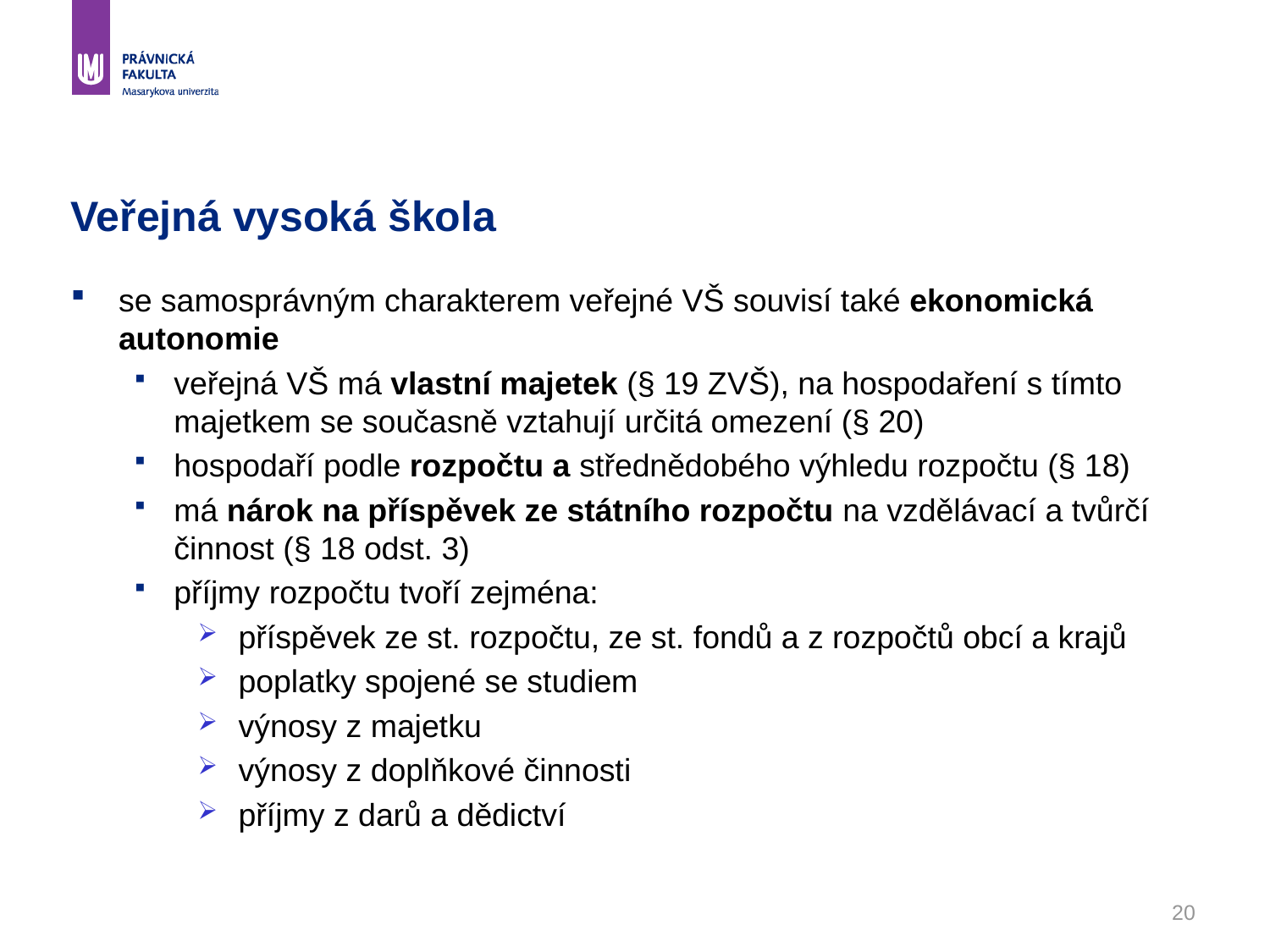

# Veřejná vysoká škola
se samosprávným charakterem veřejné VŠ souvisí také ekonomická autonomie
veřejná VŠ má vlastní majetek (§ 19 ZVŠ), na hospodaření s tímto majetkem se současně vztahují určitá omezení (§ 20)
hospodaří podle rozpočtu a střednědobého výhledu rozpočtu (§ 18)
má nárok na příspěvek ze státního rozpočtu na vzdělávací a tvůrčí činnost (§ 18 odst. 3)
příjmy rozpočtu tvoří zejména:
 příspěvek ze st. rozpočtu, ze st. fondů a z rozpočtů obcí a krajů
 poplatky spojené se studiem
 výnosy z majetku
 výnosy z doplňkové činnosti
 příjmy z darů a dědictví

20